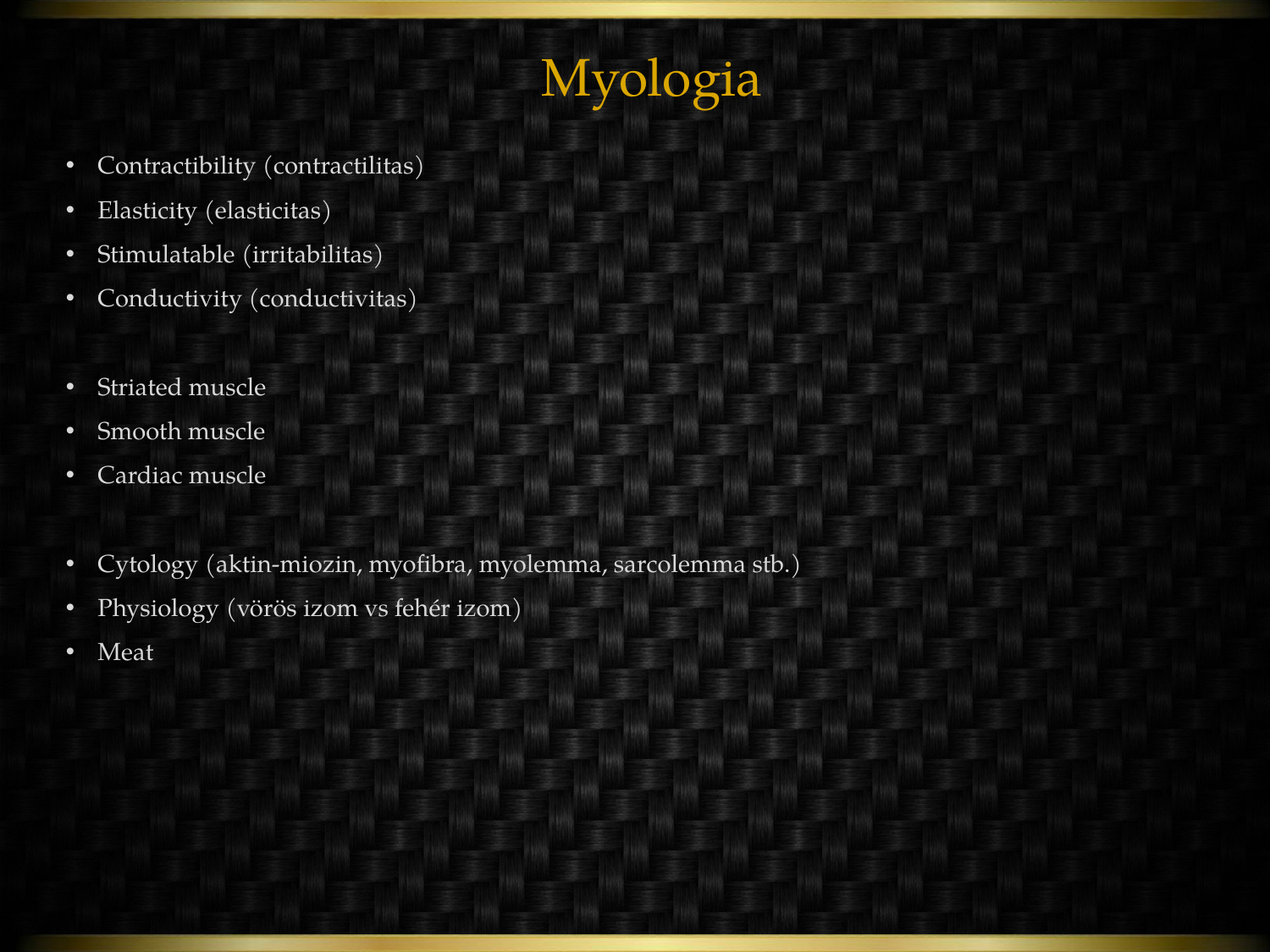

Myologia
Contractibility (contractilitas)
Elasticity (elasticitas)
Stimulatable (irritabilitas)
Conductivity (conductivitas)

Striated muscle
Smooth muscle
Cardiac muscle

Cytology (aktin-miozin, myofibra, myolemma, sarcolemma stb.)
Physiology (vörös izom vs fehér izom)
Meat